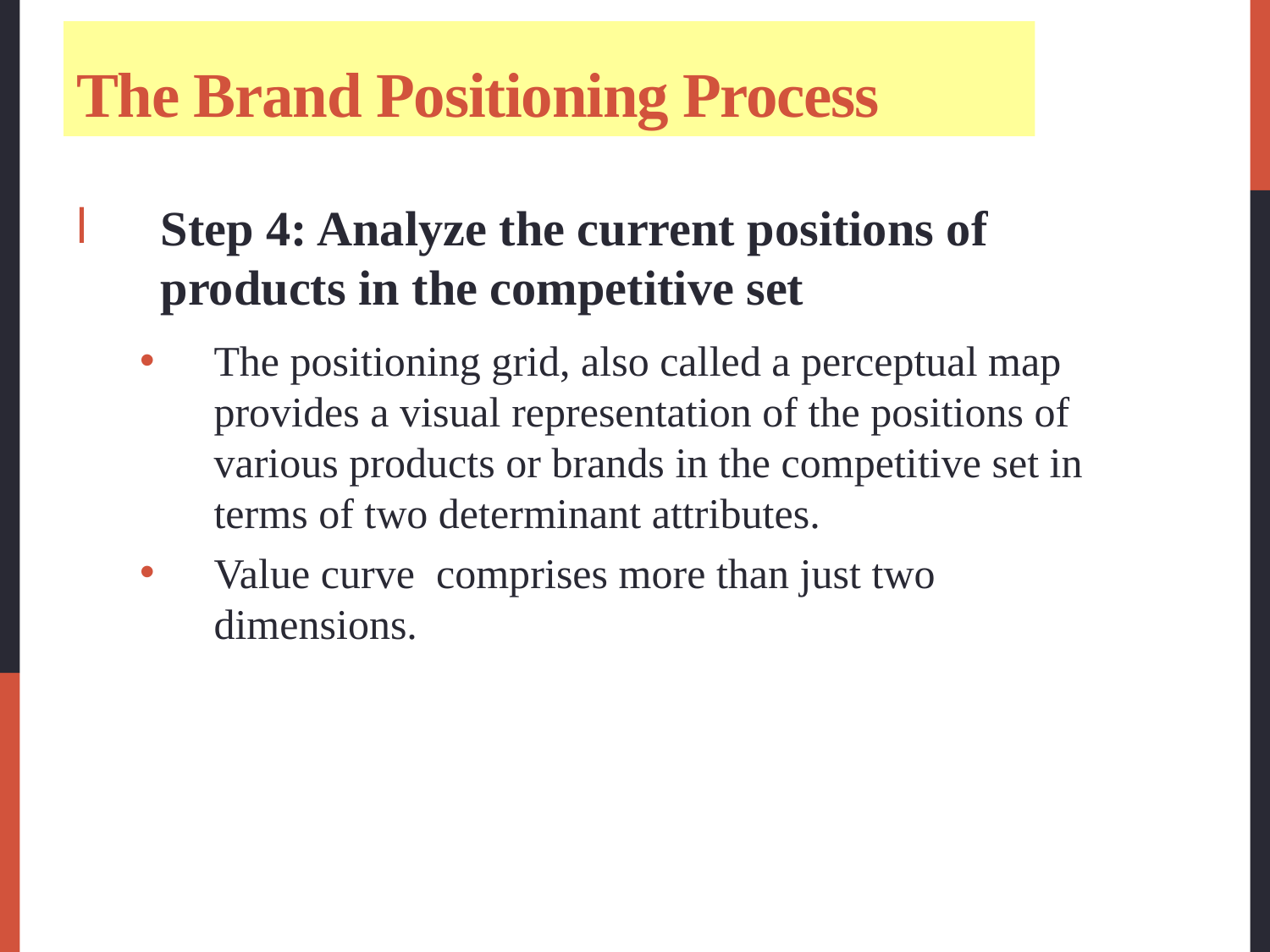

# The Brand Positioning Process
Step 4: Analyze the current positions of products in the competitive set
The positioning grid, also called a perceptual map provides a visual representation of the positions of various products or brands in the competitive set in terms of two determinant attributes.
Value curve  comprises more than just two dimensions.